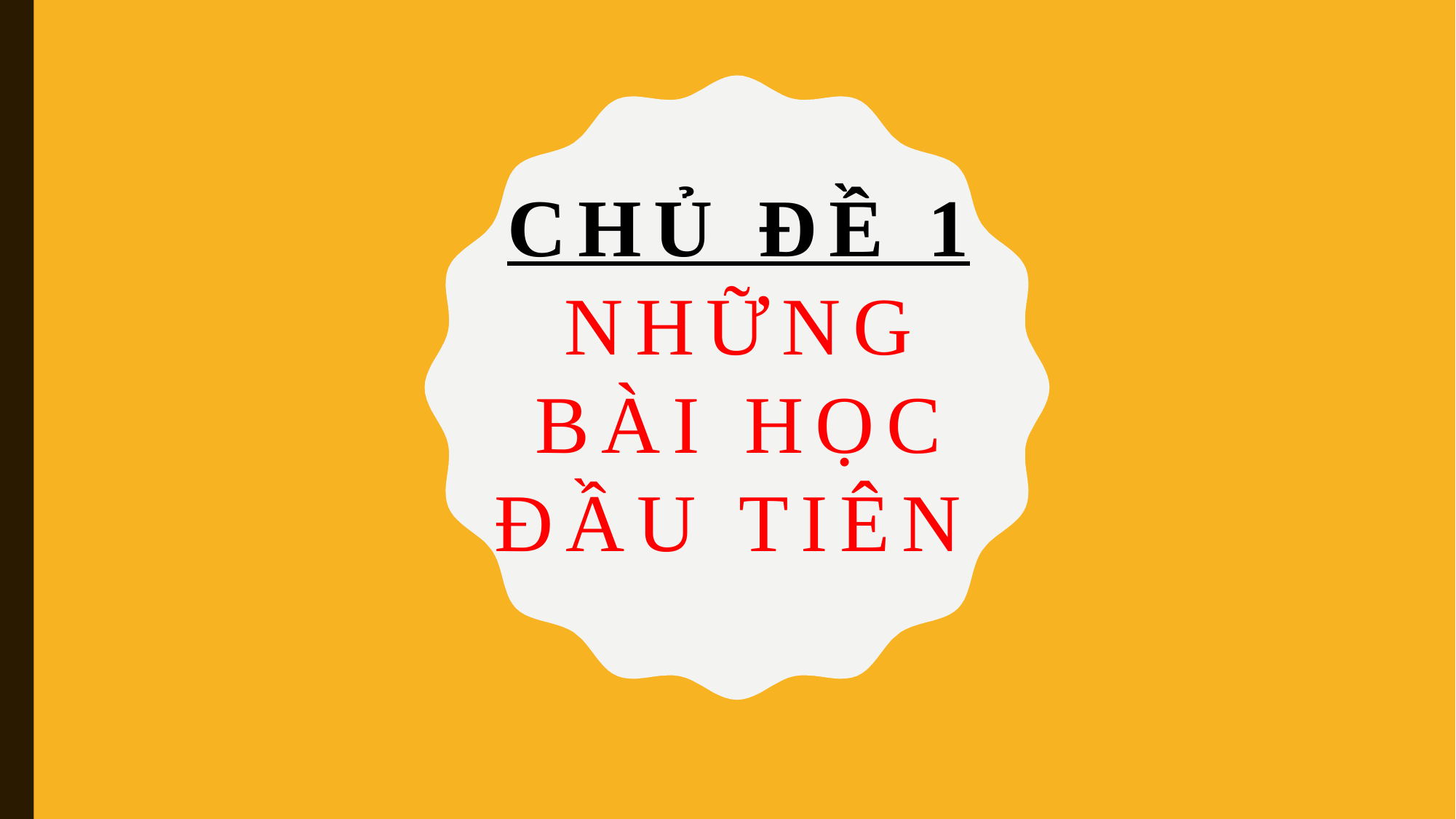

# Chủ đề 1 Những bài học đầu tiên